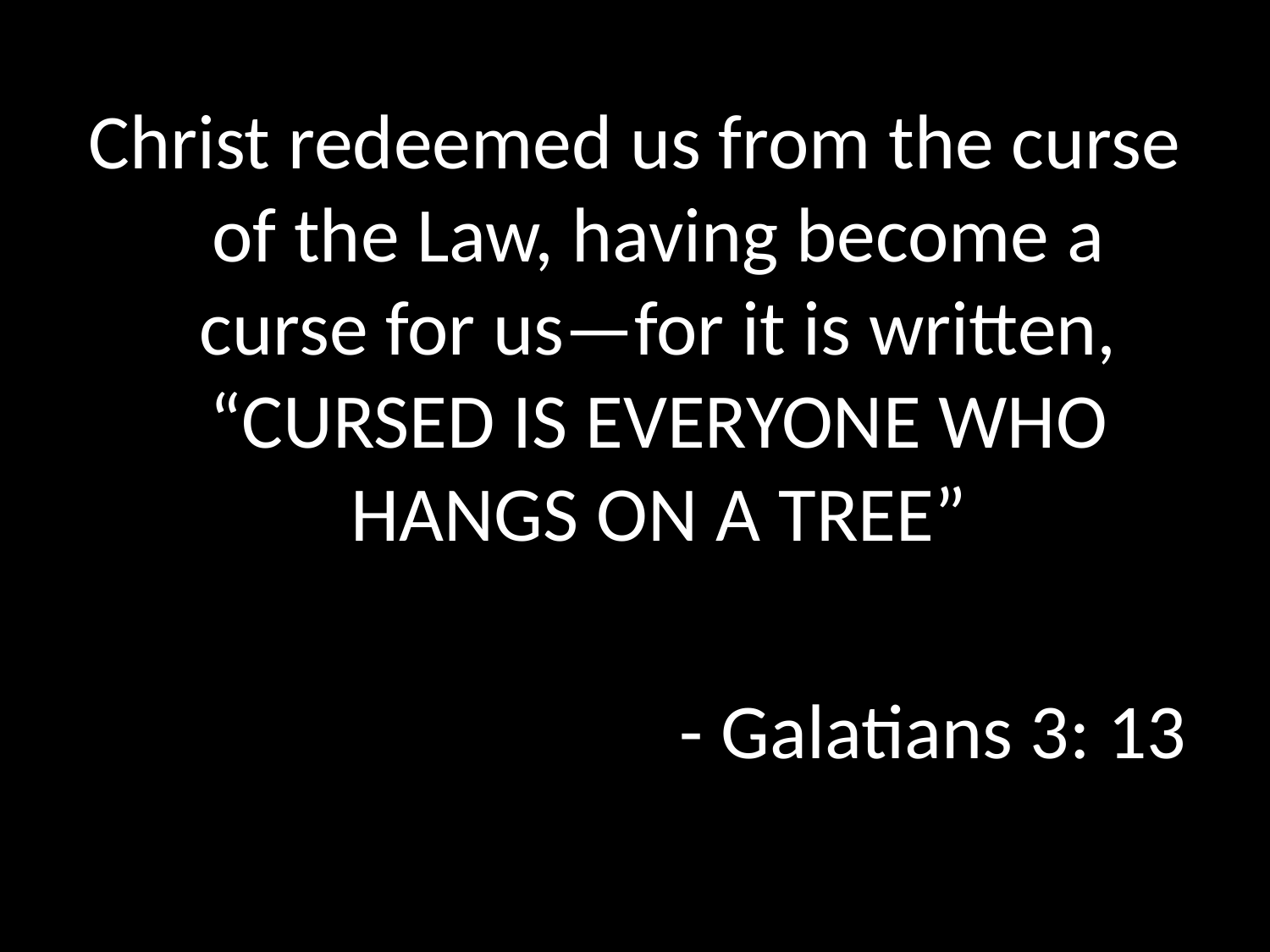

Christ redeemed us from the curse of the Law, having become a curse for us—for it is written, “Cursed is everyone who hangs on a tree”

                                  - Galatians 3: 13